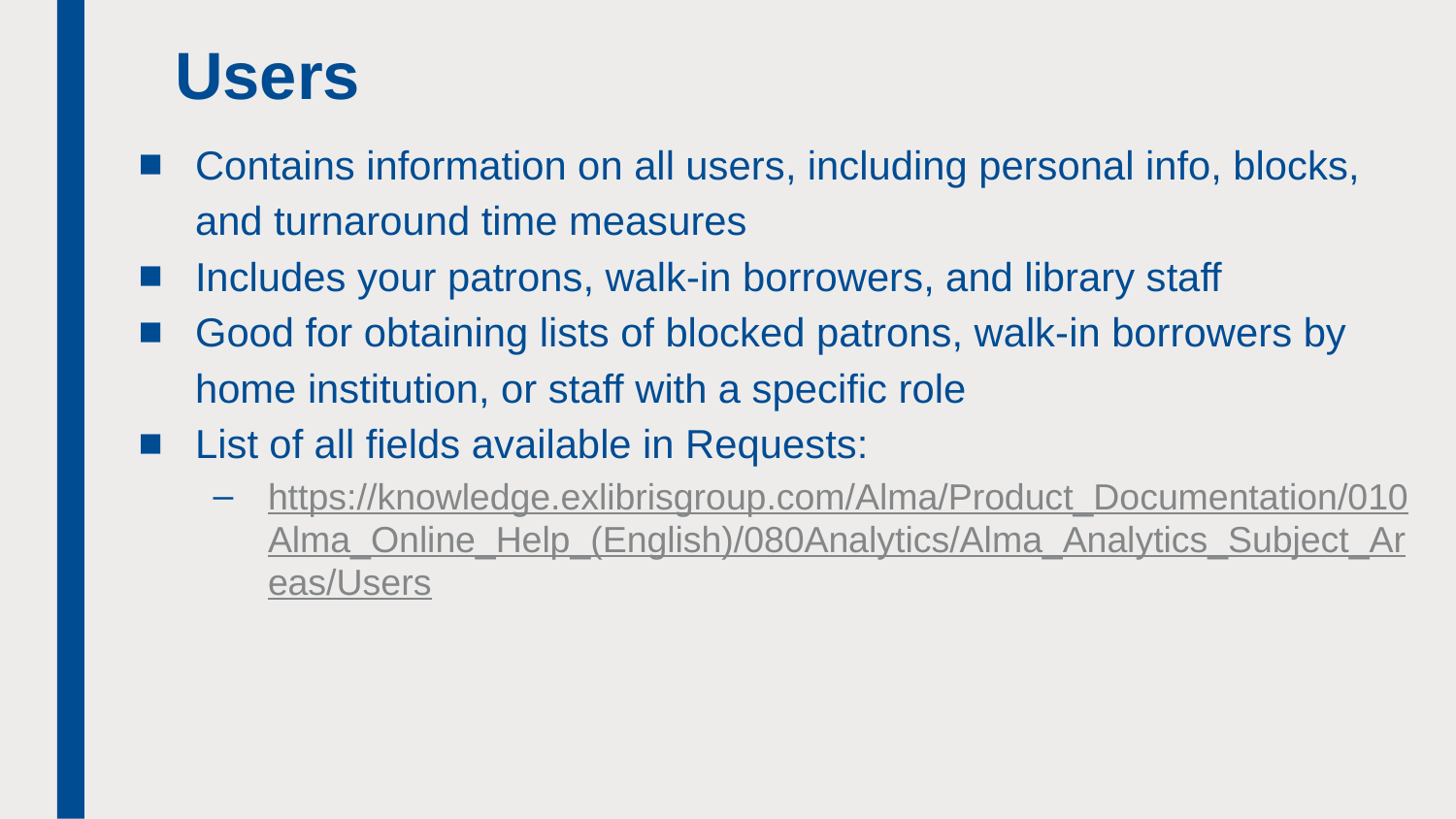

# Users
Contains information on all users, including personal info, blocks, and turnaround time measures
Includes your patrons, walk-in borrowers, and library staff
Good for obtaining lists of blocked patrons, walk-in borrowers by home institution, or staff with a specific role
List of all fields available in Requests:
https://knowledge.exlibrisgroup.com/Alma/Product_Documentation/010Alma_Online_Help_(English)/080Analytics/Alma_Analytics_Subject_Areas/Users